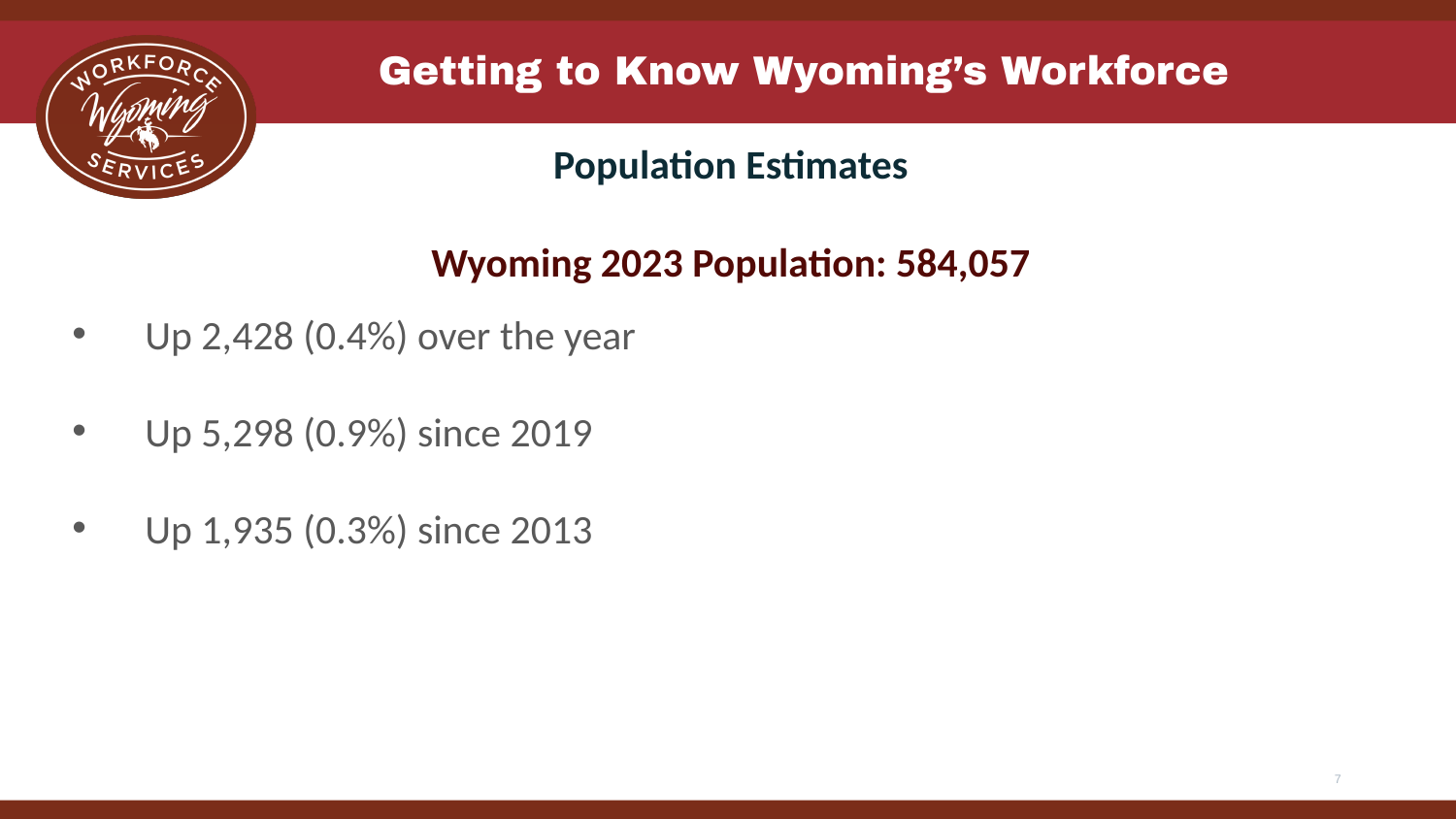

Getting to Know Wyoming’s Workforce
Population Estimates

Wyoming 2023 Population: 584,057
Up 2,428 (0.4%) over the year

Up 5,298 (0.9%) since 2019
Up 1,935 (0.3%) since 2013

7